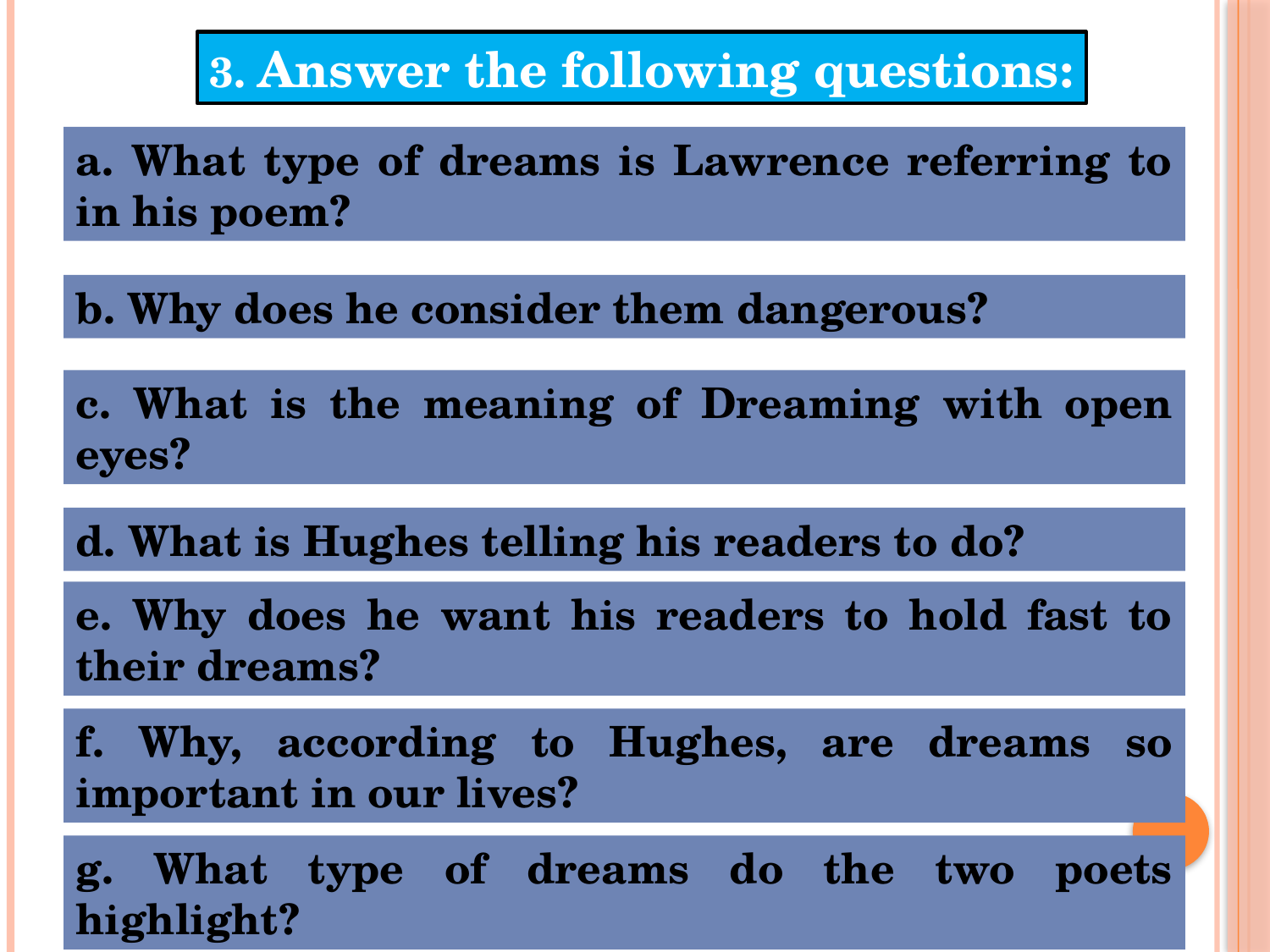

3. Answer the following questions:
a. What type of dreams is Lawrence referring to in his poem?
b. Why does he consider them dangerous?
c. What is the meaning of Dreaming with open eyes?
d. What is Hughes telling his readers to do?
e. Why does he want his readers to hold fast to their dreams?
f. Why, according to Hughes, are dreams so important in our lives?
g. What type of dreams do the two poets highlight?